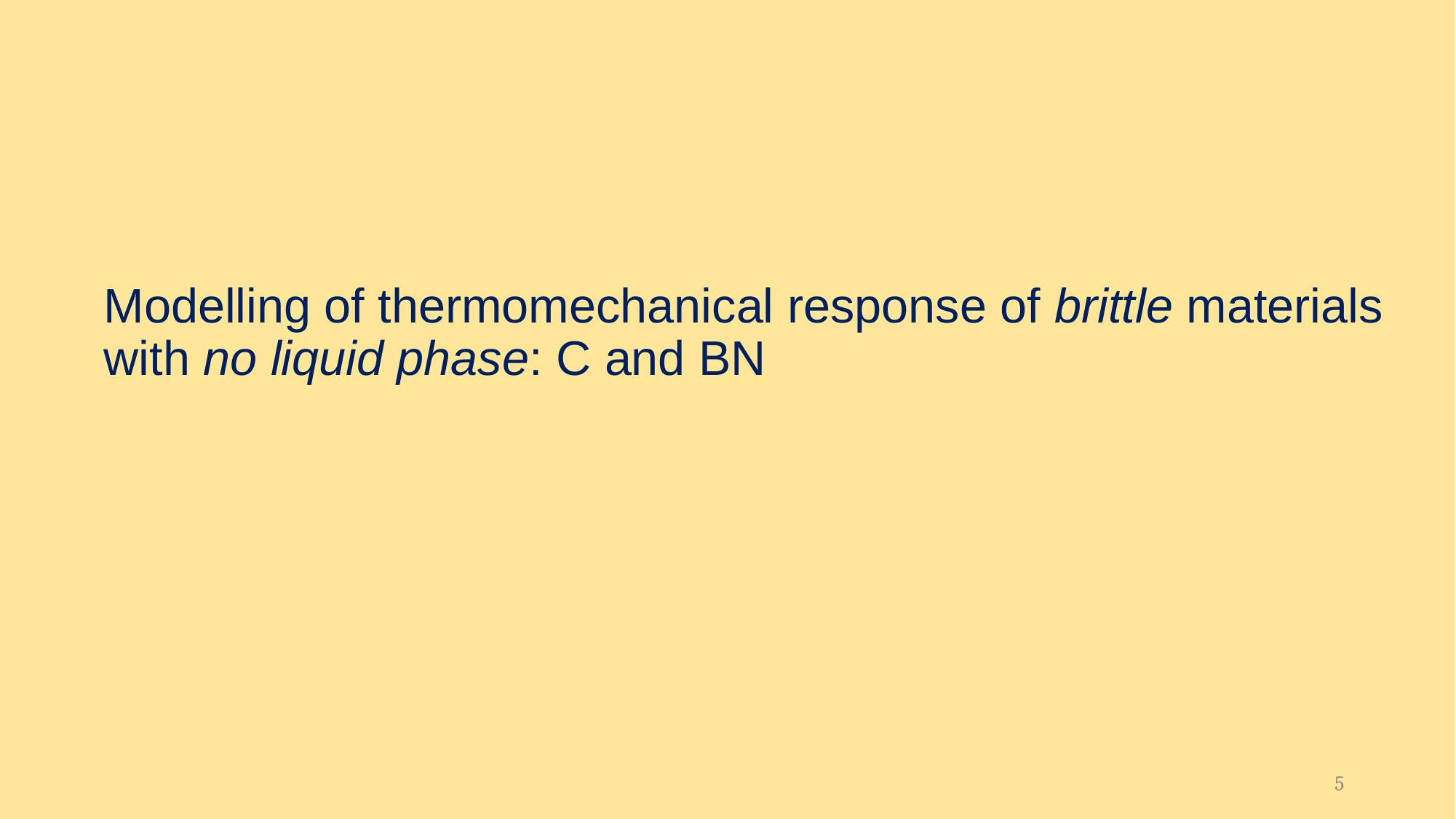

# Modelling of thermomechanical response of brittle materials with no liquid phase: C and BN
5